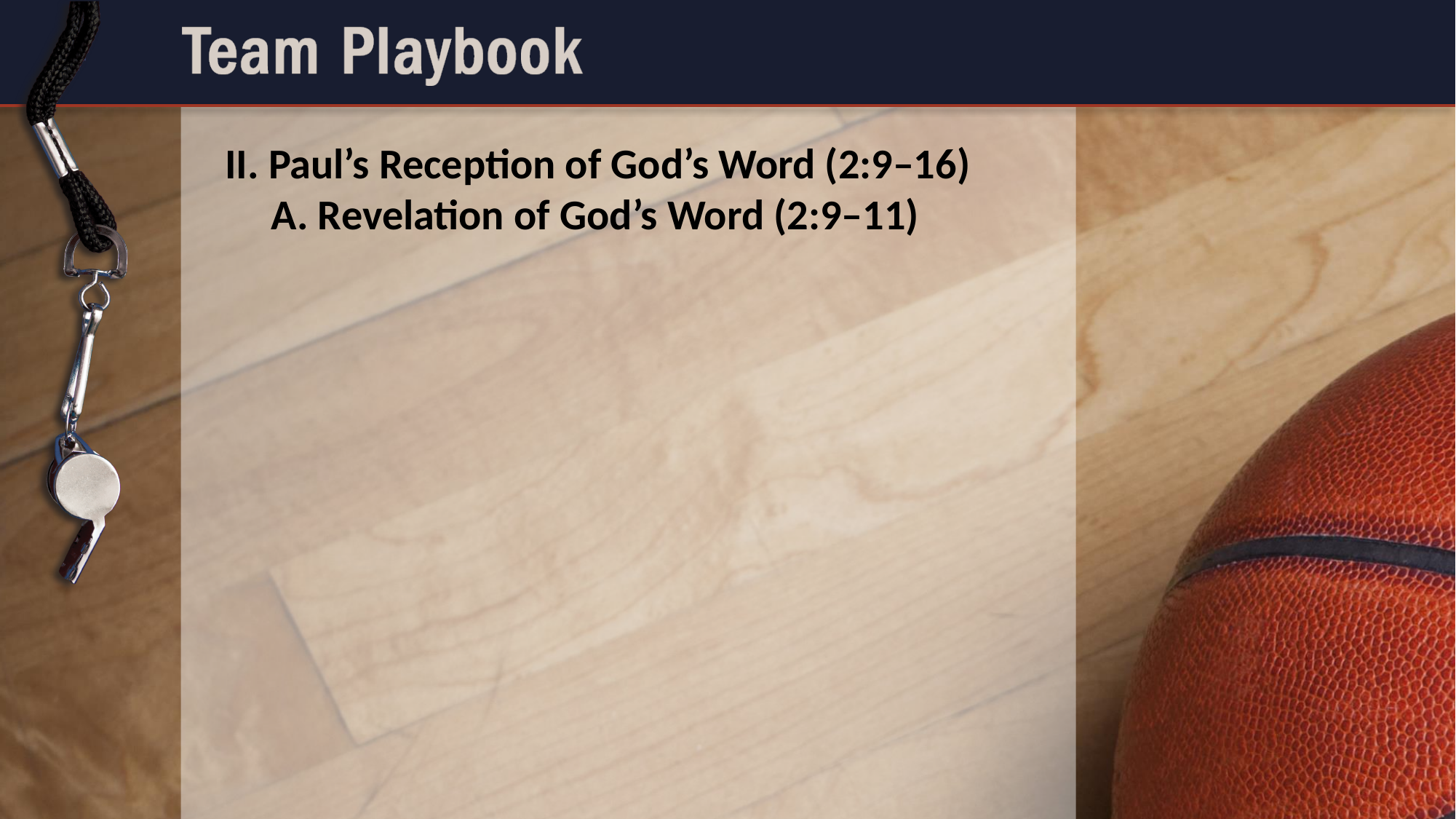

II. Paul’s Reception of God’s Word (2:9–16)
	A. Revelation of God’s Word (2:9–11)